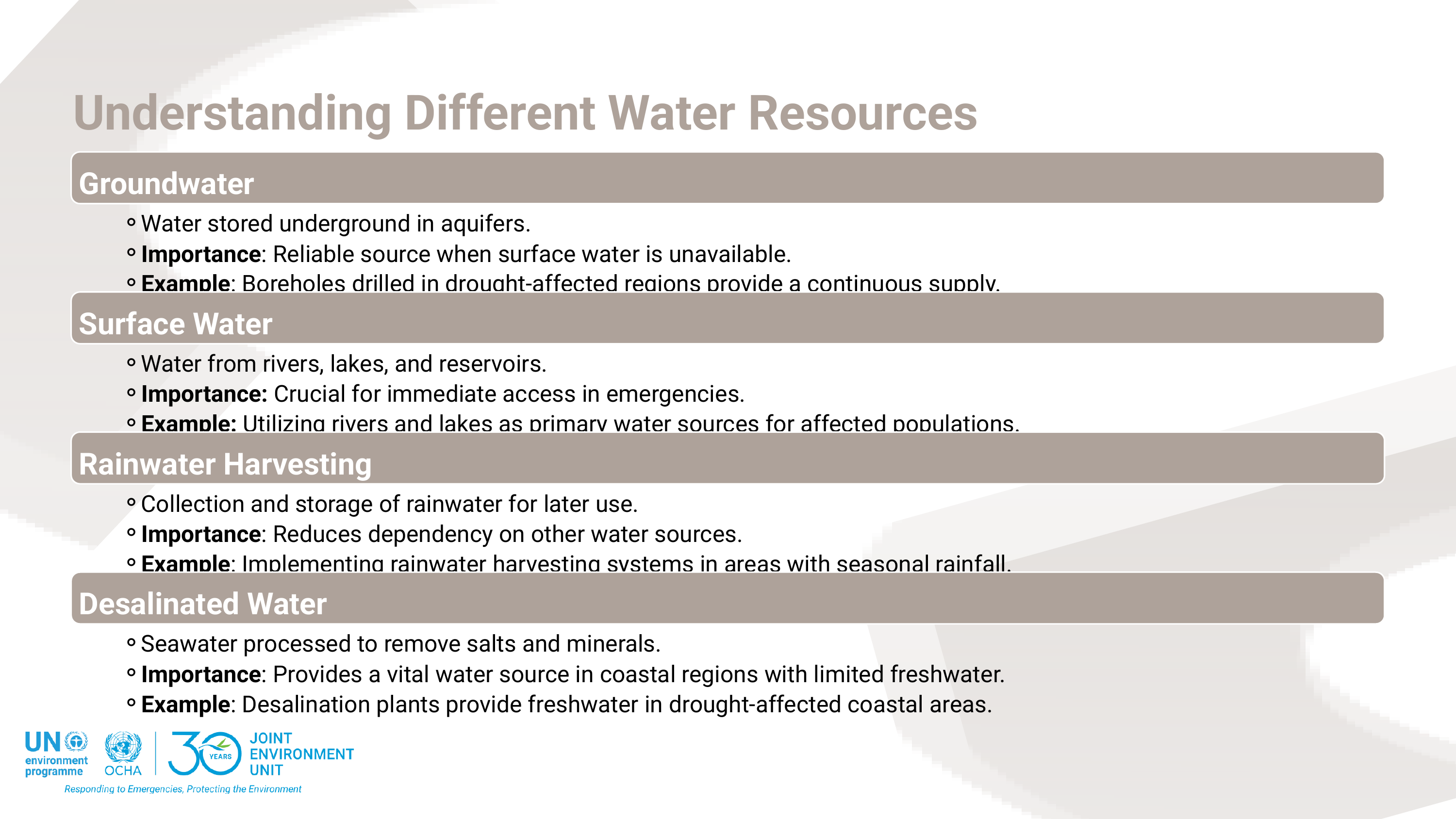

Understanding Different Water Resources

Groundwater
Water stored underground in aquifers.
Importance: Reliable source when surface water is unavailable.
Example: Boreholes drilled in drought-affected regions provide a continuous supply.

Surface Water

Water from rivers, lakes, and reservoirs.
Importance: Crucial for immediate access in emergencies.
Example: Utilizing rivers and lakes as primary water sources for affected populations.

Rainwater Harvesting
Collection and storage of rainwater for later use.
Importance: Reduces dependency on other water sources.
Example: Implementing rainwater harvesting systems in areas with seasonal rainfall.

Desalinated Water
Seawater processed to remove salts and minerals.
Importance: Provides a vital water source in coastal regions with limited freshwater.
Example: Desalination plants provide freshwater in drought-affected coastal areas.